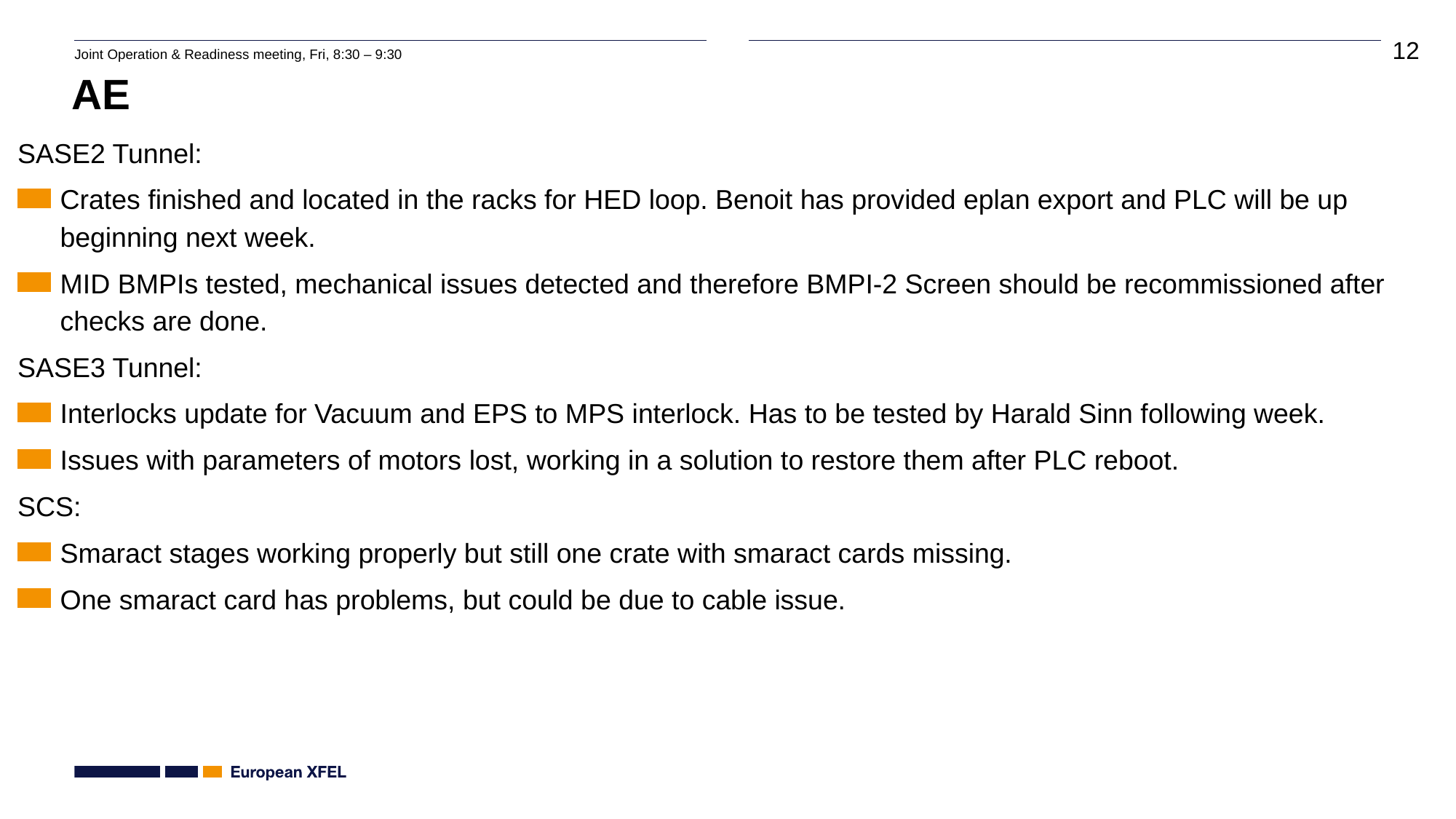

# AE
SASE2 Tunnel:
Crates finished and located in the racks for HED loop. Benoit has provided eplan export and PLC will be up beginning next week.
MID BMPIs tested, mechanical issues detected and therefore BMPI-2 Screen should be recommissioned after checks are done.
SASE3 Tunnel:
Interlocks update for Vacuum and EPS to MPS interlock. Has to be tested by Harald Sinn following week.
Issues with parameters of motors lost, working in a solution to restore them after PLC reboot.
SCS:
Smaract stages working properly but still one crate with smaract cards missing.
One smaract card has problems, but could be due to cable issue.